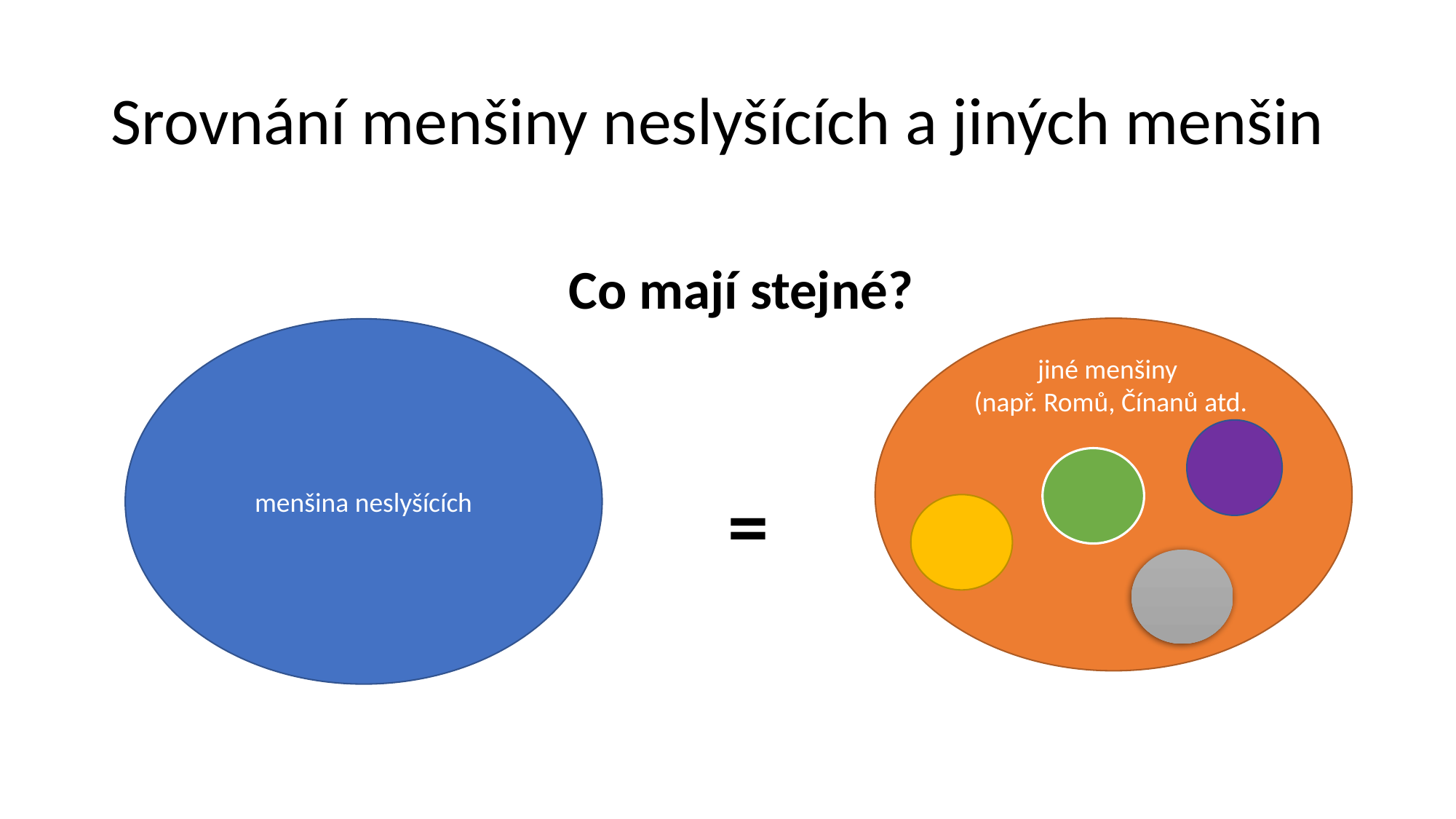

# Srovnání menšiny neslyšících a jiných menšin
Co mají stejné?

menšina neslyšících
jiné menšiny
(např. Romů, Čínanů atd.

=